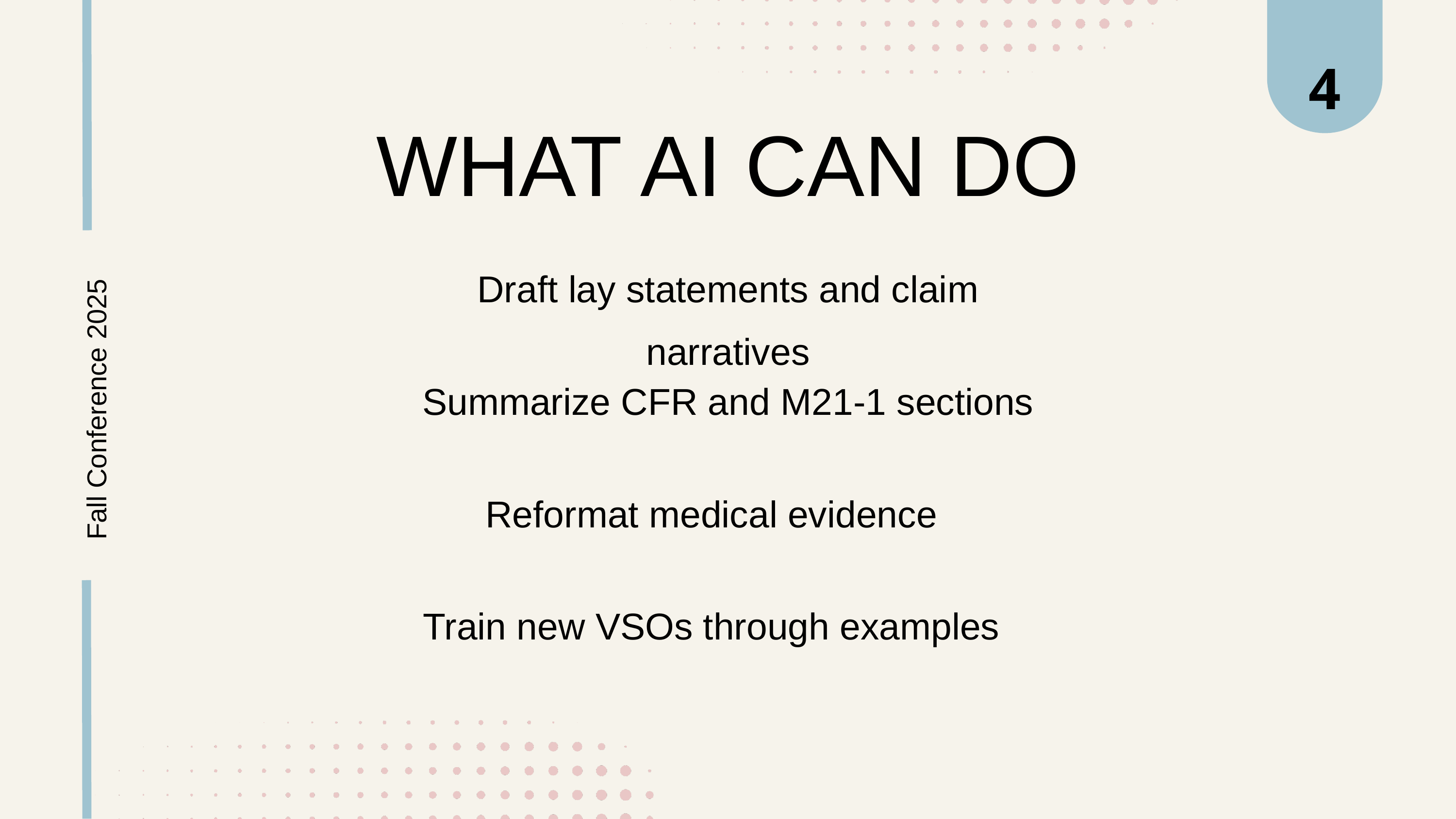

4
WHAT AI CAN DO
Draft lay statements and claim narratives
Summarize CFR and M21-1 sections
Fall Conference 2025
Reformat medical evidence
Train new VSOs through examples